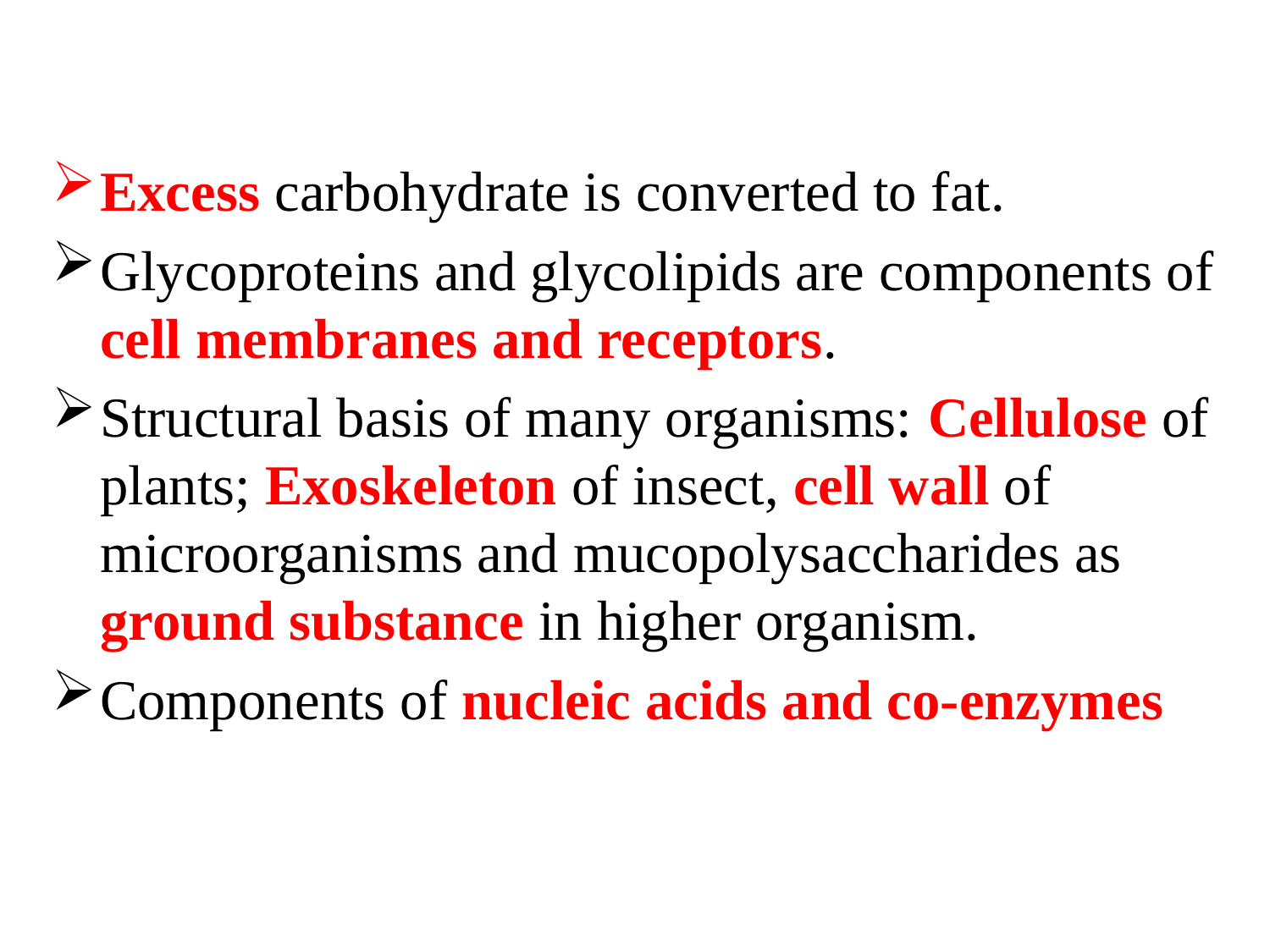

Excess carbohydrate is converted to fat.
Glycoproteins and glycolipids are components of cell membranes and receptors.
Structural basis of many organisms: Cellulose of plants; Exoskeleton of insect, cell wall of microorganisms and mucopolysaccharides as ground substance in higher organism.
Components of nucleic acids and co-enzymes